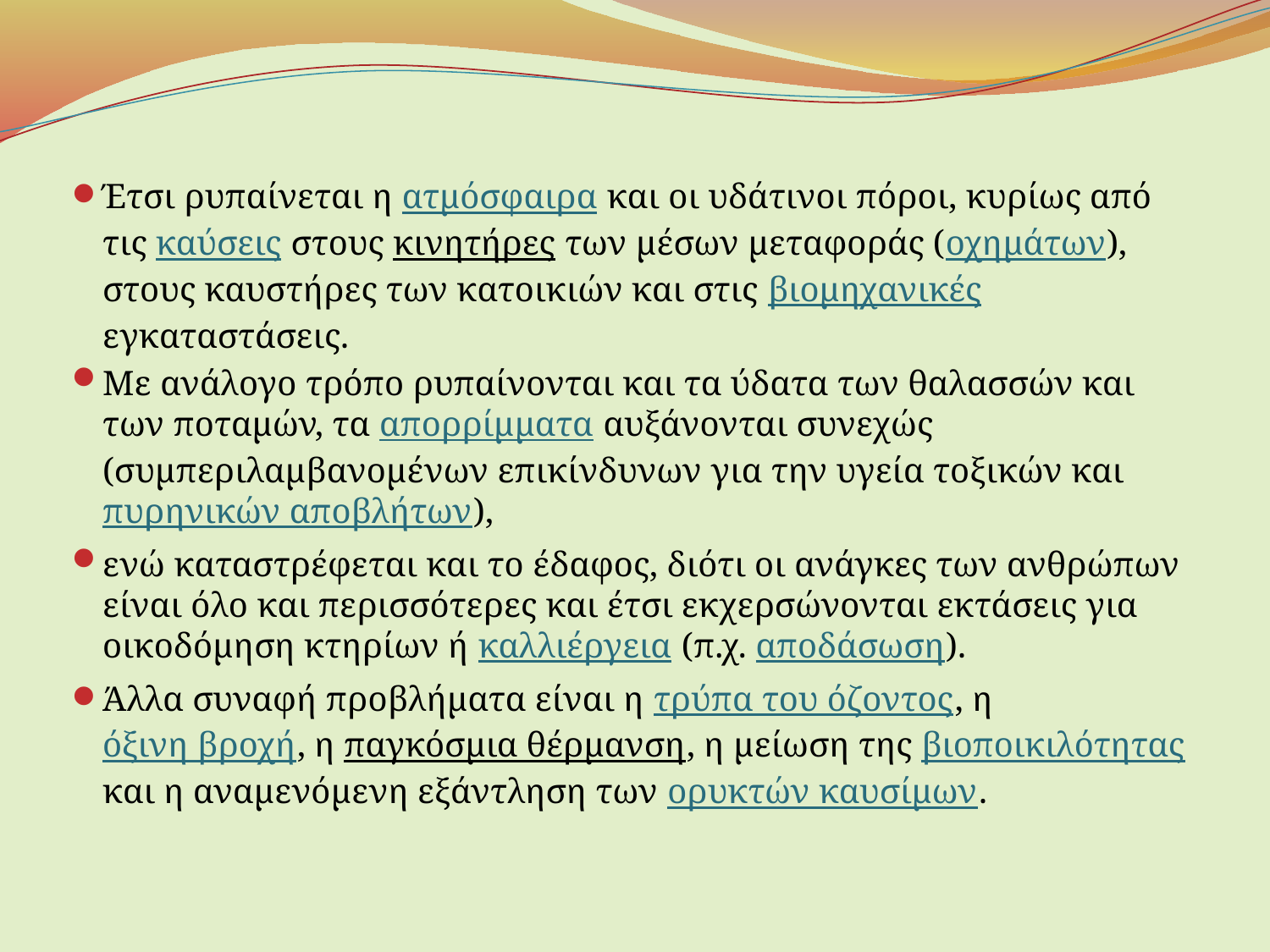

Έτσι ρυπαίνεται η ατμόσφαιρα και οι υδάτινοι πόροι, κυρίως από τις καύσεις στους κινητήρες των μέσων μεταφοράς (οχημάτων), στους καυστήρες των κατοικιών και στις βιομηχανικές εγκαταστάσεις.
Με ανάλογο τρόπο ρυπαίνονται και τα ύδατα των θαλασσών και των ποταμών, τα απορρίμματα αυξάνονται συνεχώς (συμπεριλαμβανομένων επικίνδυνων για την υγεία τοξικών και πυρηνικών αποβλήτων),
ενώ καταστρέφεται και το έδαφος, διότι οι ανάγκες των ανθρώπων είναι όλο και περισσότερες και έτσι εκχερσώνονται εκτάσεις για οικοδόμηση κτηρίων ή καλλιέργεια (π.χ. αποδάσωση).
Άλλα συναφή προβλήματα είναι η τρύπα του όζοντος, η όξινη βροχή, η παγκόσμια θέρμανση, η μείωση της βιοποικιλότητας και η αναμενόμενη εξάντληση των ορυκτών καυσίμων.